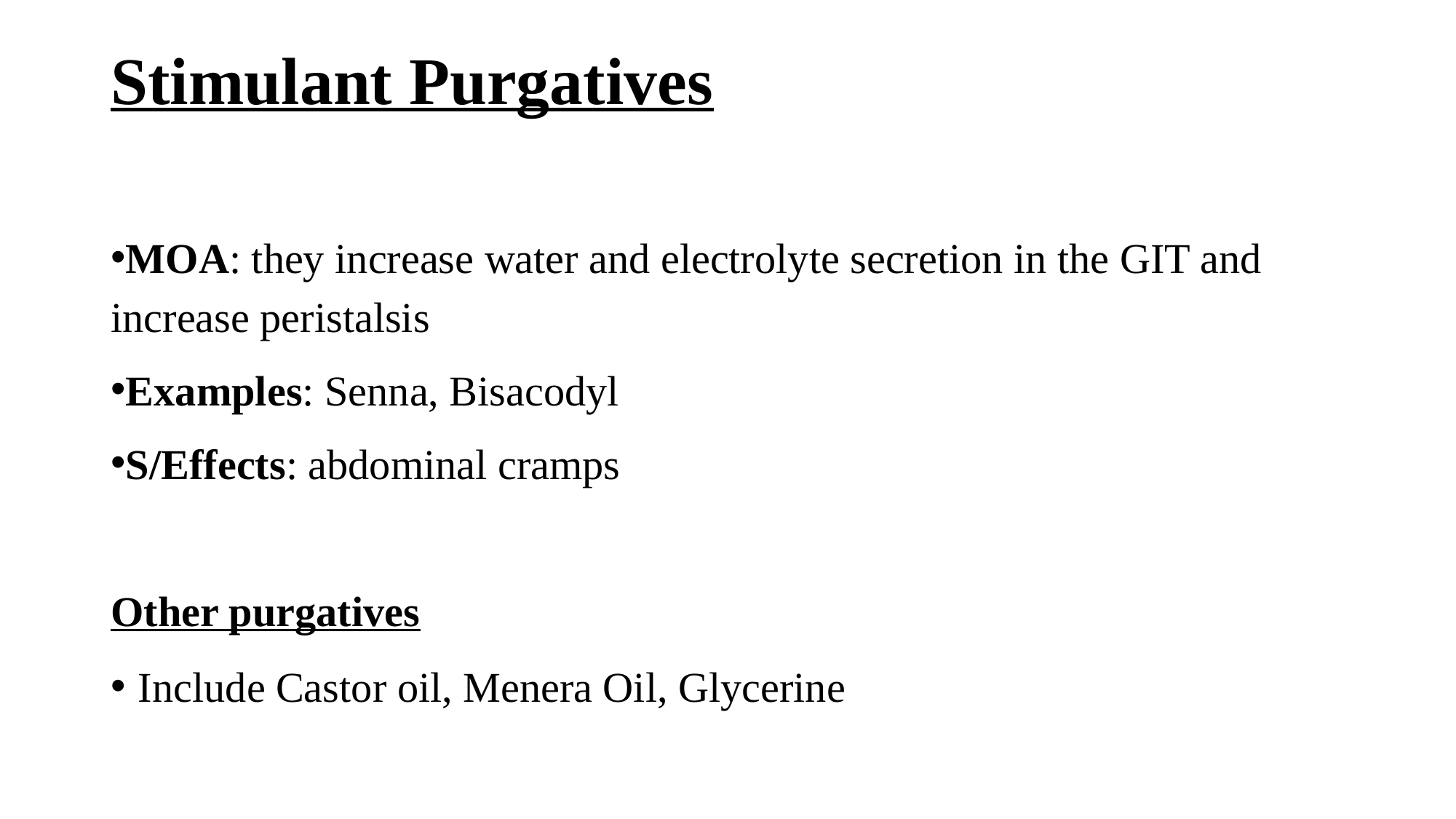

# Stimulant Purgatives
MOA: they increase water and electrolyte secretion in the GIT and increase peristalsis
Examples: Senna, Bisacodyl
S/Effects: abdominal cramps

Other purgatives
Include Castor oil, Menera Oil, Glycerine